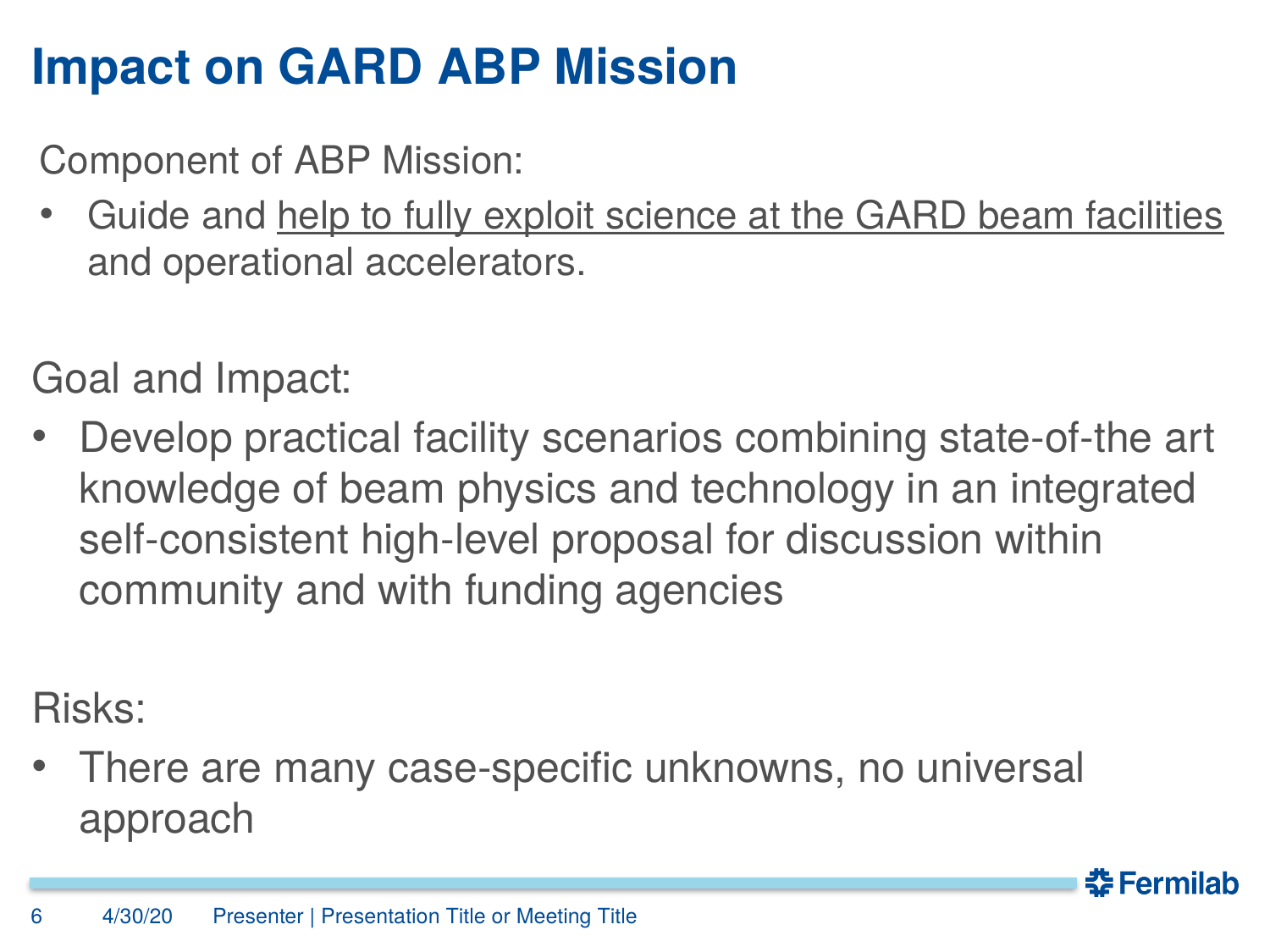

# Impact on GARD ABP Mission
Component of ABP Mission:
Guide and help to fully exploit science at the GARD beam facilities and operational accelerators.

Goal and Impact:
Develop practical facility scenarios combining state-of-the art knowledge of beam physics and technology in an integrated self-consistent high-level proposal for discussion within community and with funding agencies

Risks:
There are many case-specific unknowns, no universal approach
6
4/30/20
Presenter | Presentation Title or Meeting Title